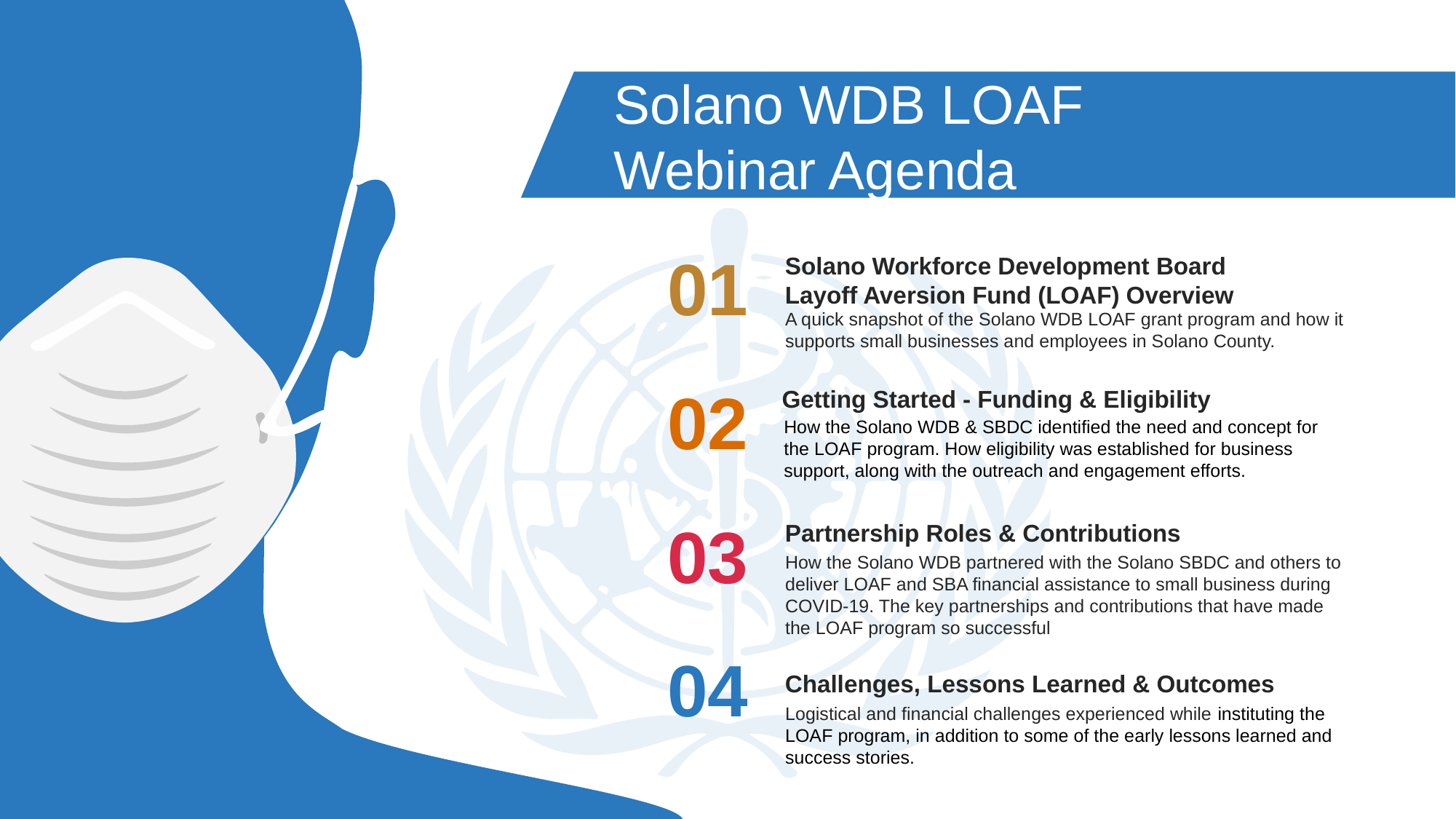

Solano WDB LOAF Webinar Agenda

01
Solano Workforce Development Board       Layoff Aversion Fund (LOAF) Overview
A quick snapshot of the Solano WDB LOAF grant program and how it supports small businesses and employees in Solano County.
02
Getting Started - Funding & Eligibility
How the Solano WDB & SBDC identified the need and concept for the LOAF program. How eligibility was established for business support, along with the outreach and engagement efforts.
03
Partnership Roles & Contributions
How the Solano WDB partnered with the Solano SBDC and others to deliver LOAF and SBA financial assistance to small business during COVID-19. The key partnerships and contributions that have made the LOAF program so successful
04
Challenges, Lessons Learned & Outcomes
Logistical and financial challenges experienced while instituting the LOAF program, in addition to some of the early lessons learned and success stories.